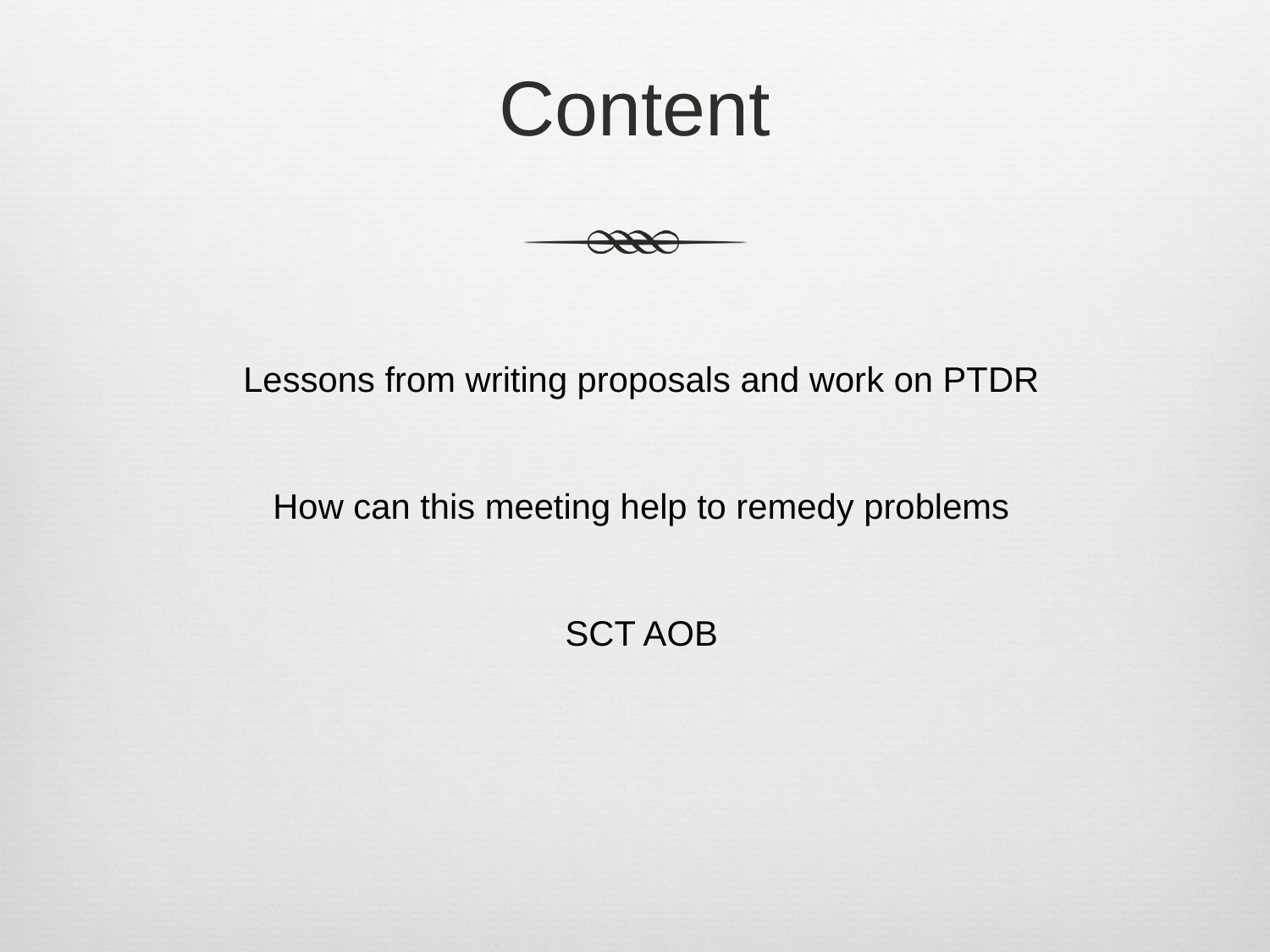

# Content
Lessons from writing proposals and work on PTDR

How can this meeting help to remedy problems

SCT AOB